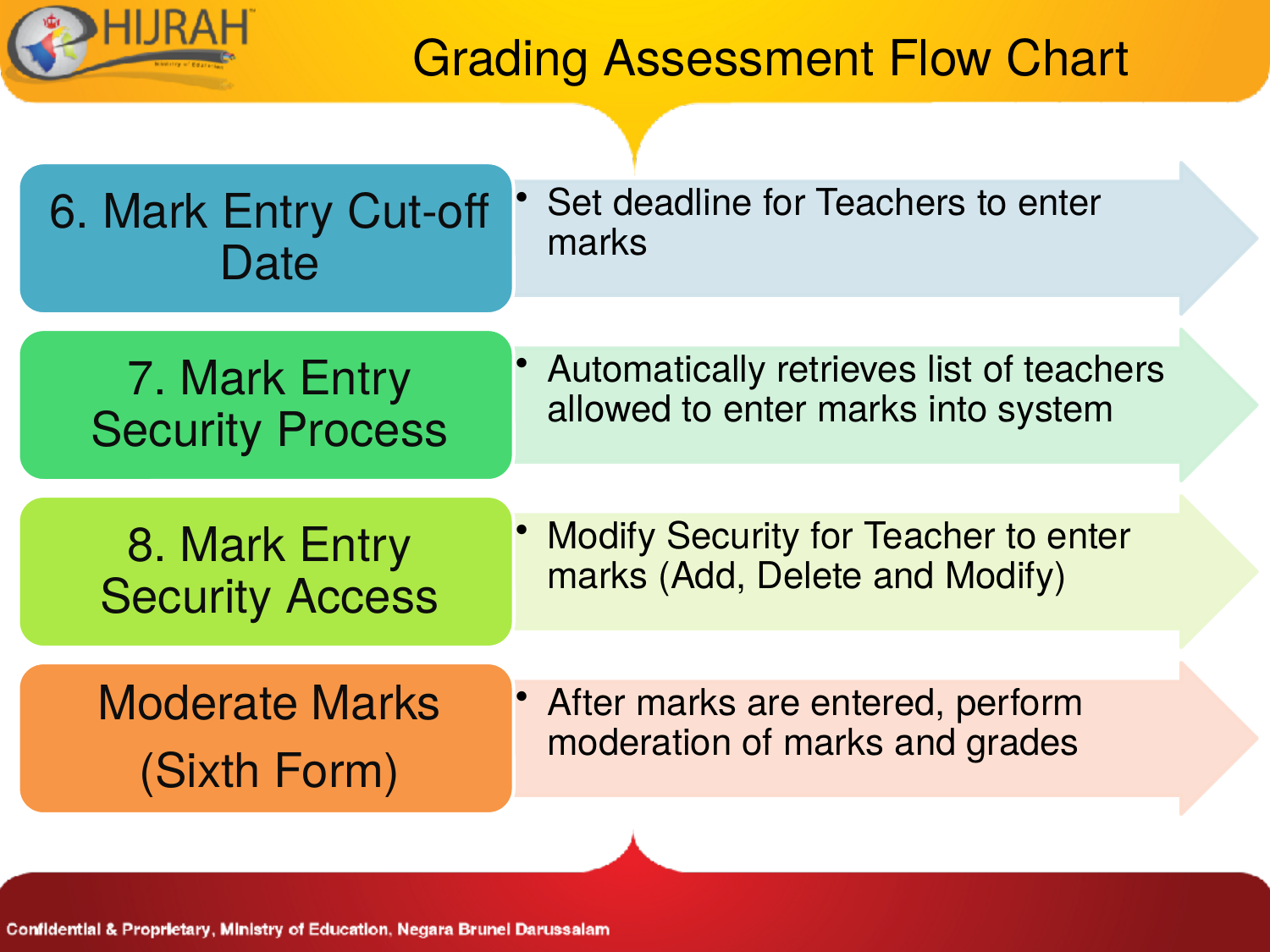

# Grading Assessment Flow Chart
Set deadline for Teachers to enter marks
6. Mark Entry Cut-off Date
Automatically retrieves list of teachers allowed to enter marks into system
7. Mark Entry Security Process
Modify Security for Teacher to enter marks (Add, Delete and Modify)
8. Mark Entry Security Access
After marks are entered, perform moderation of marks and grades
Moderate Marks
(Sixth Form)